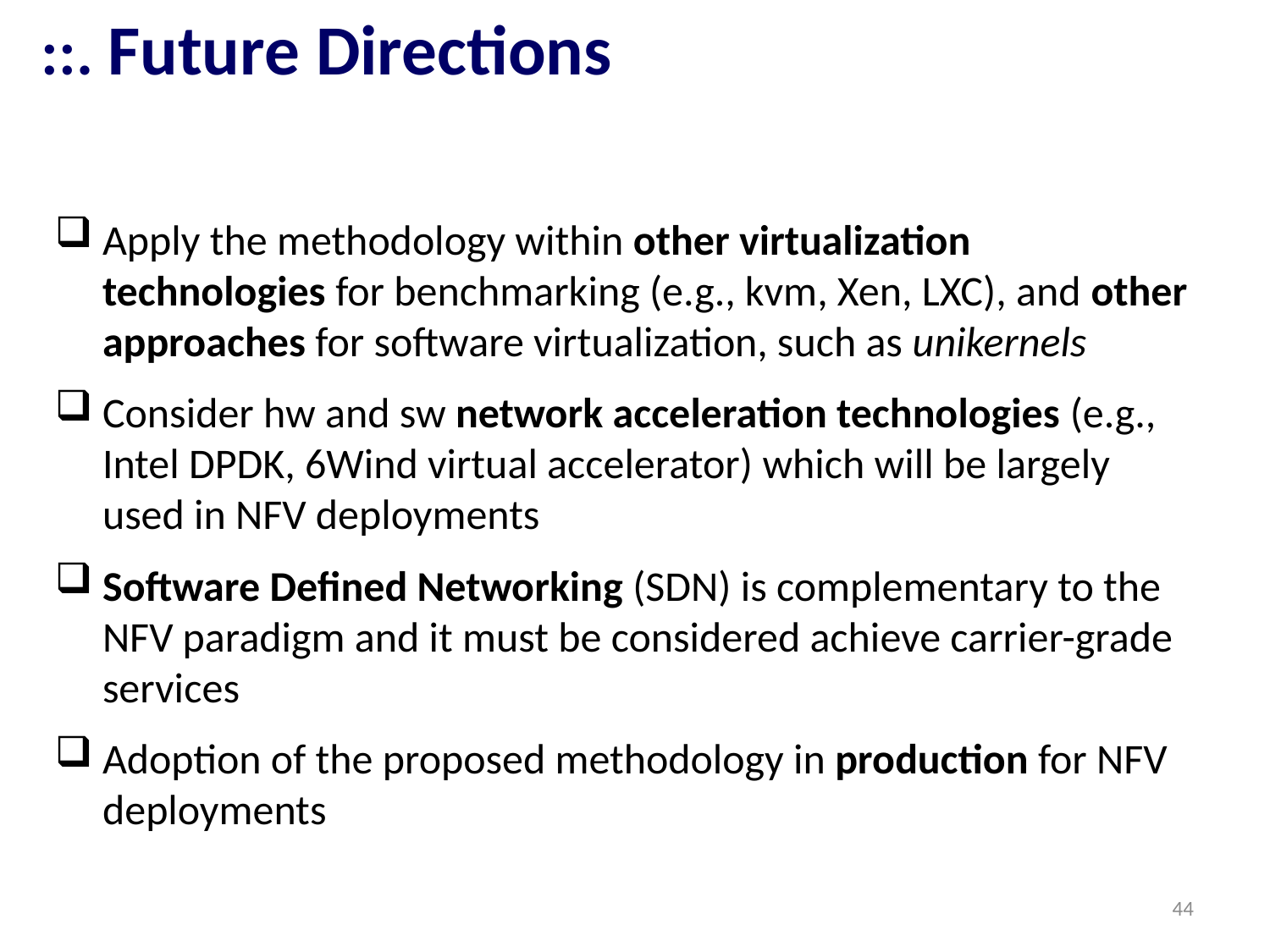

::. Future Directions
Apply the methodology within other virtualization technologies for benchmarking (e.g., kvm, Xen, LXC), and other approaches for software virtualization, such as unikernels
Consider hw and sw network acceleration technologies (e.g., Intel DPDK, 6Wind virtual accelerator) which will be largely used in NFV deployments
Software Defined Networking (SDN) is complementary to the NFV paradigm and it must be considered achieve carrier-grade services
Adoption of the proposed methodology in production for NFV deployments

44